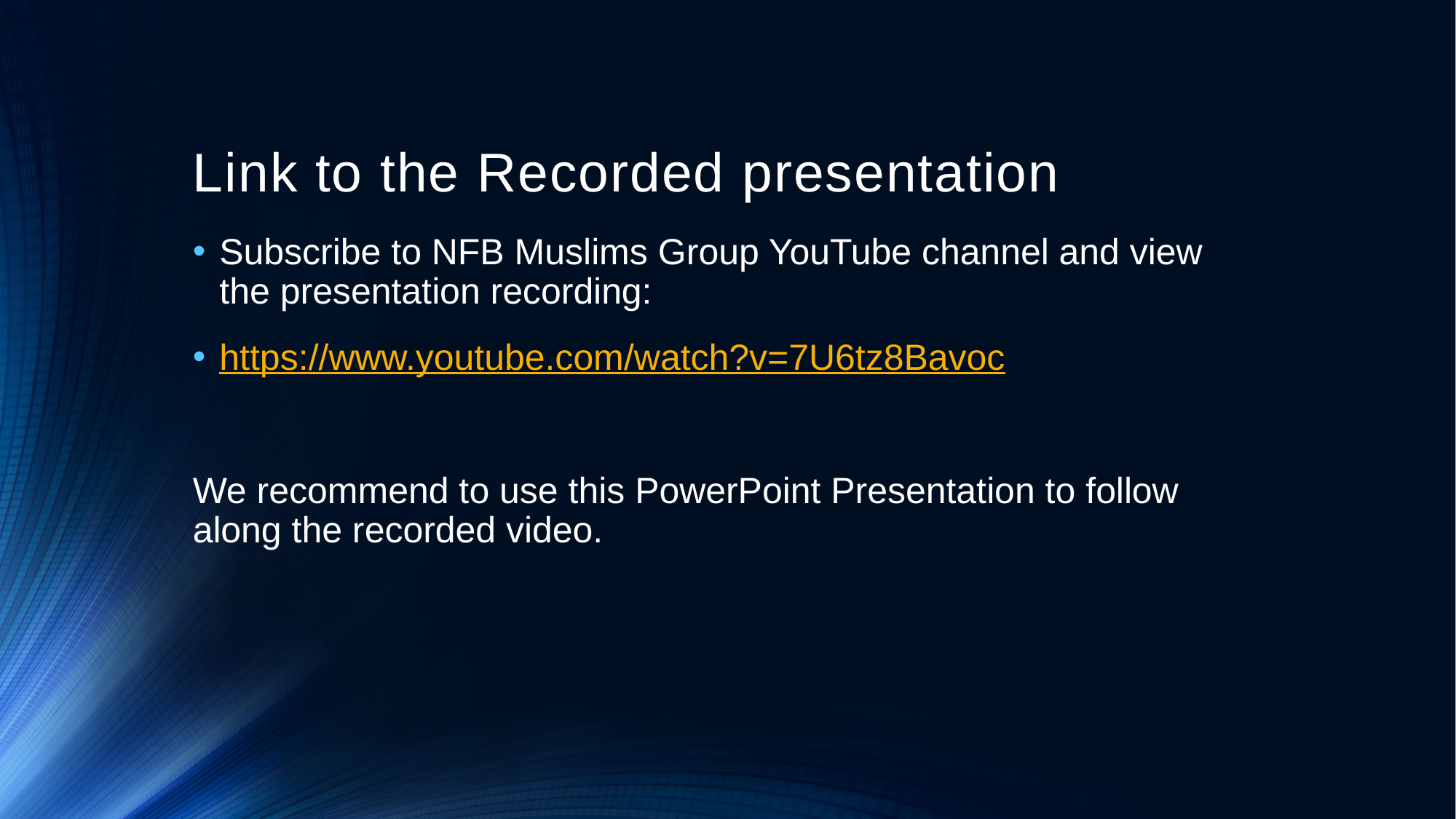

# Link to the Recorded presentation
Subscribe to NFB Muslims Group YouTube channel and view the presentation recording:
https://www.youtube.com/watch?v=7U6tz8Bavoc

We recommend to use this PowerPoint Presentation to follow along the recorded video.